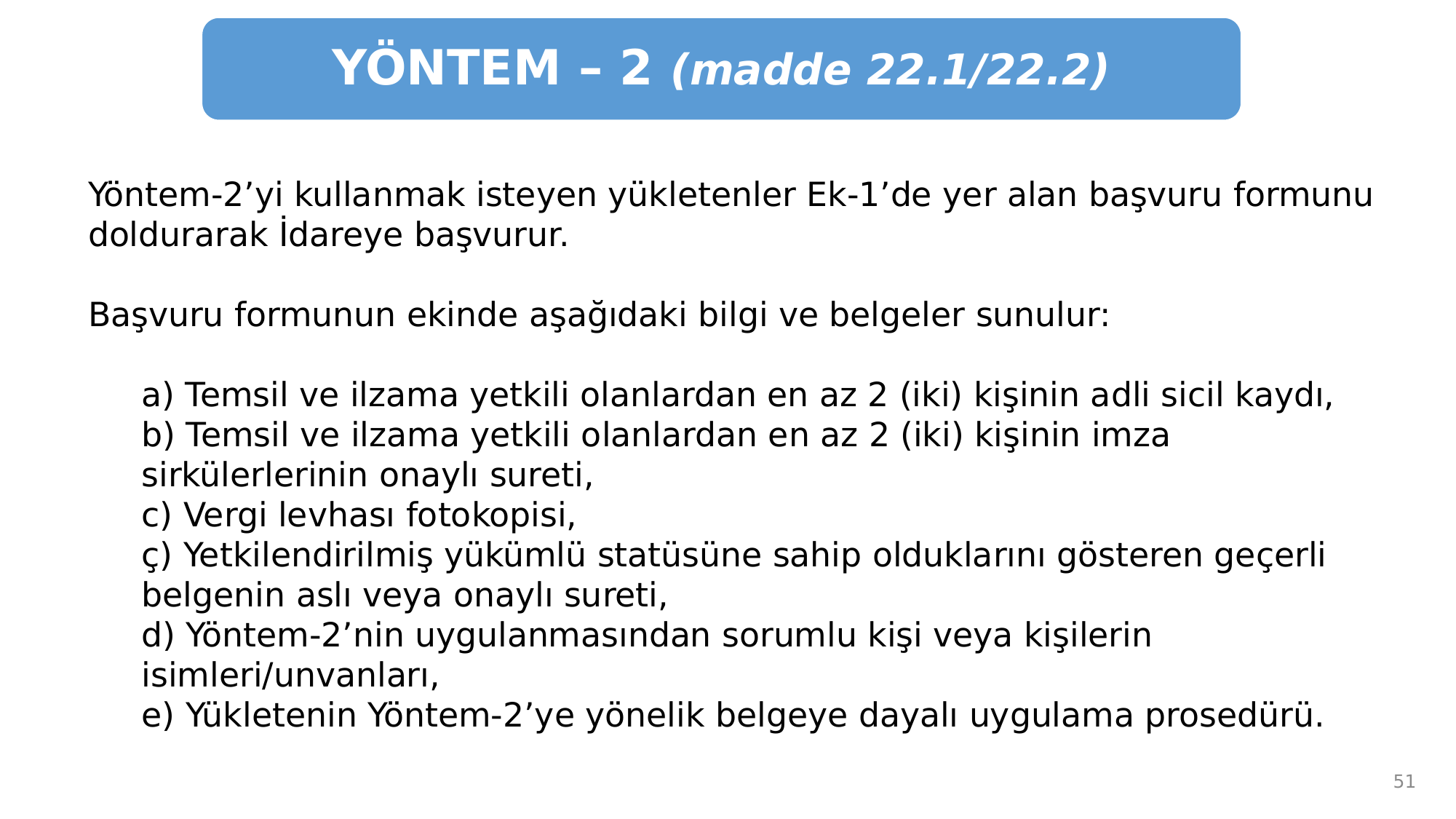

YÖNTEM – 2 (madde 22.1/22.2)
Yöntem-2’yi kullanmak isteyen yükletenler Ek-1’de yer alan başvuru formunu doldurarak İdareye başvurur.

Başvuru formunun ekinde aşağıdaki bilgi ve belgeler sunulur:

a) Temsil ve ilzama yetkili olanlardan en az 2 (iki) kişinin adli sicil kaydı,
b) Temsil ve ilzama yetkili olanlardan en az 2 (iki) kişinin imza sirkülerlerinin onaylı sureti,
c) Vergi levhası fotokopisi,
ç) Yetkilendirilmiş yükümlü statüsüne sahip olduklarını gösteren geçerli belgenin aslı veya onaylı sureti,
d) Yöntem-2’nin uygulanmasından sorumlu kişi veya kişilerin isimleri/unvanları,
e) Yükletenin Yöntem-2’ye yönelik belgeye dayalı uygulama prosedürü.
51